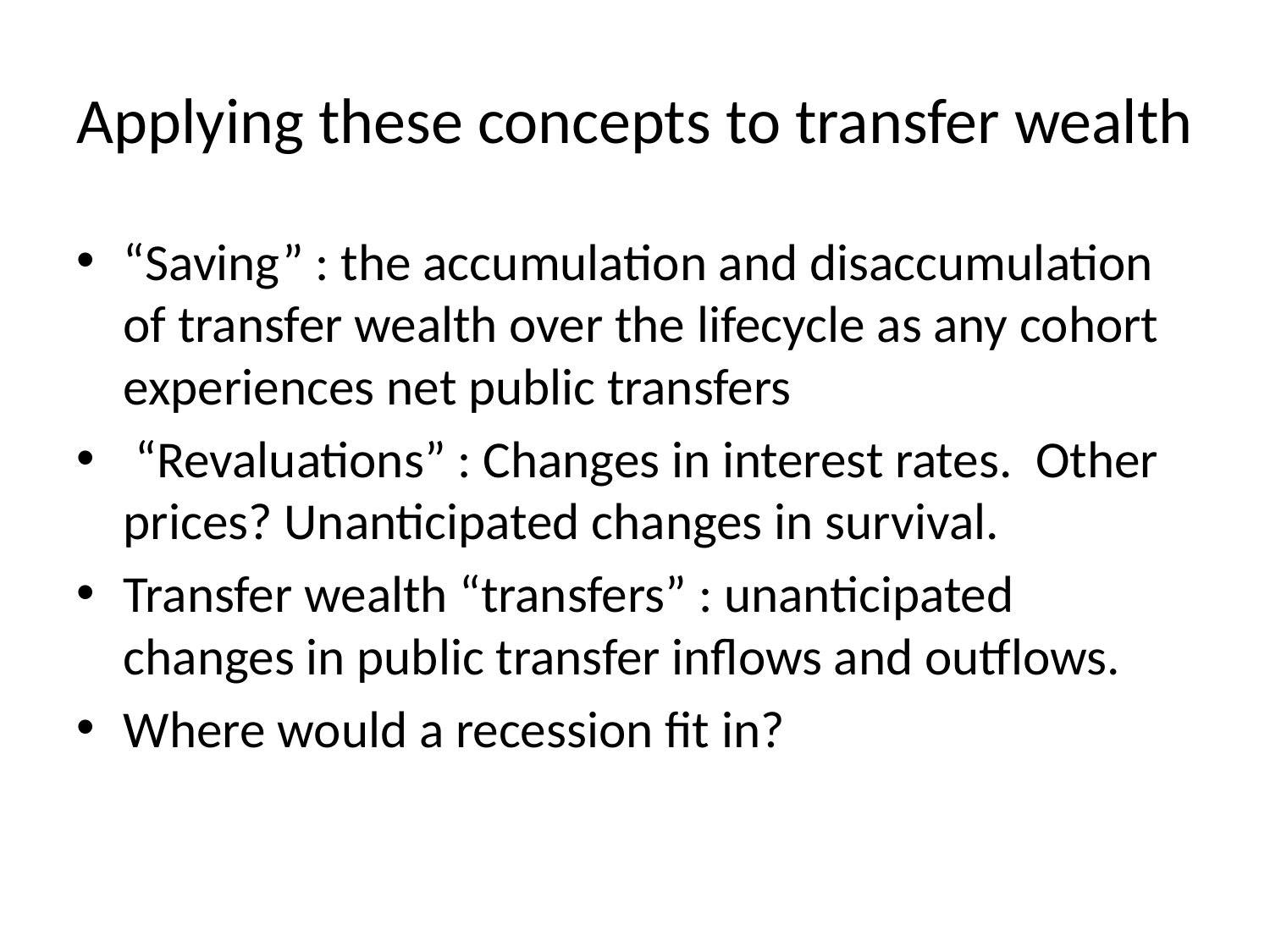

# Applying these concepts to transfer wealth
“Saving” : the accumulation and disaccumulation of transfer wealth over the lifecycle as any cohort experiences net public transfers
 “Revaluations” : Changes in interest rates.  Other prices? Unanticipated changes in survival.
Transfer wealth “transfers” : unanticipated changes in public transfer inflows and outflows.
Where would a recession fit in?